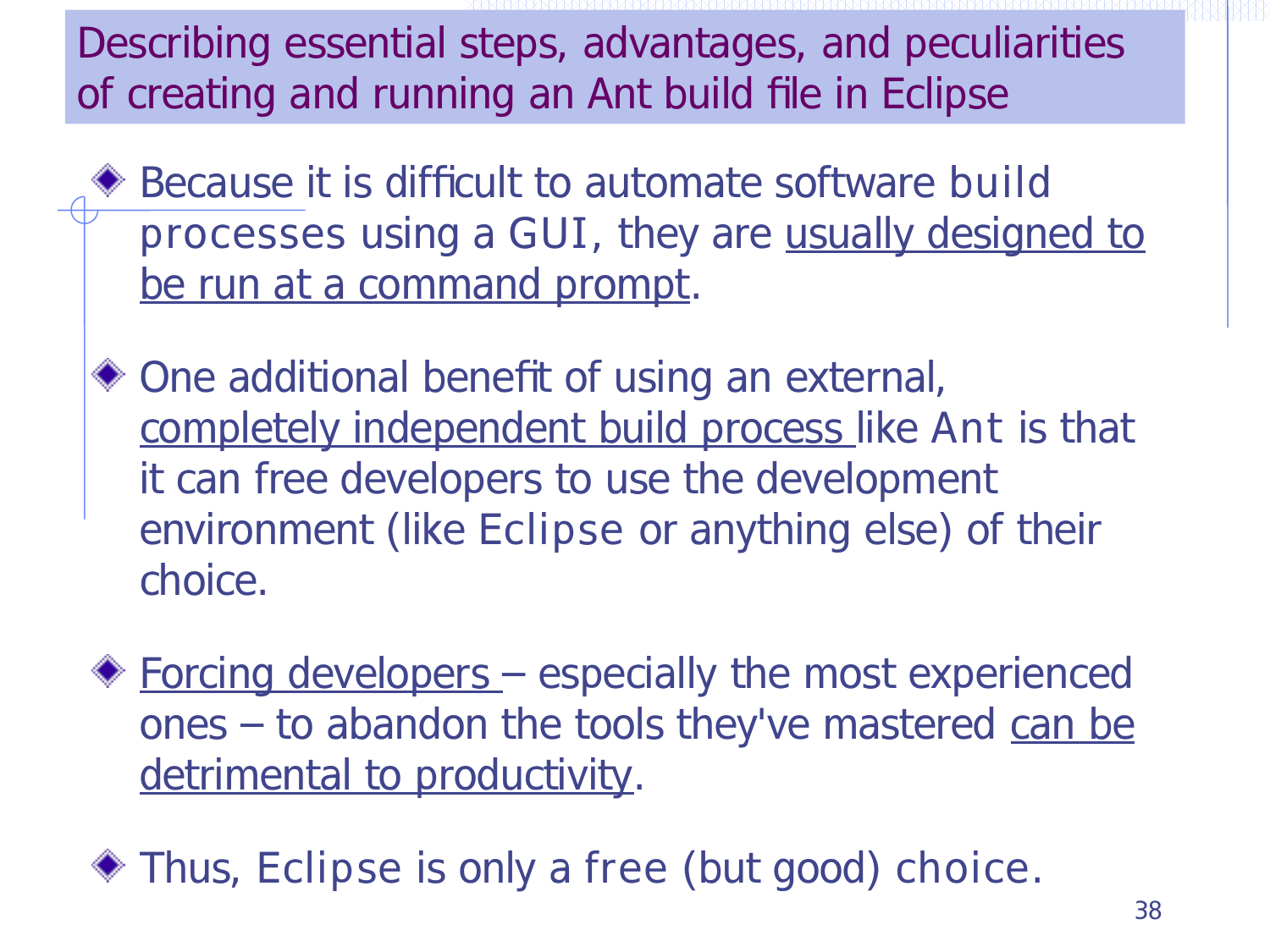

Describing essential steps, advantages, and peculiarities of creating and running an Ant build file in Eclipse
Because it is difficult to automate software build processes using a GUI, they are usually designed to be run at a command prompt.
One additional benefit of using an external, completely independent build process like Ant is that it can free developers to use the development environment (like Eclipse or anything else) of their choice.
Forcing developers – especially the most experienced ones – to abandon the tools they've mastered can be detrimental to productivity.
Thus, Eclipse is only a free (but good) choice.
38